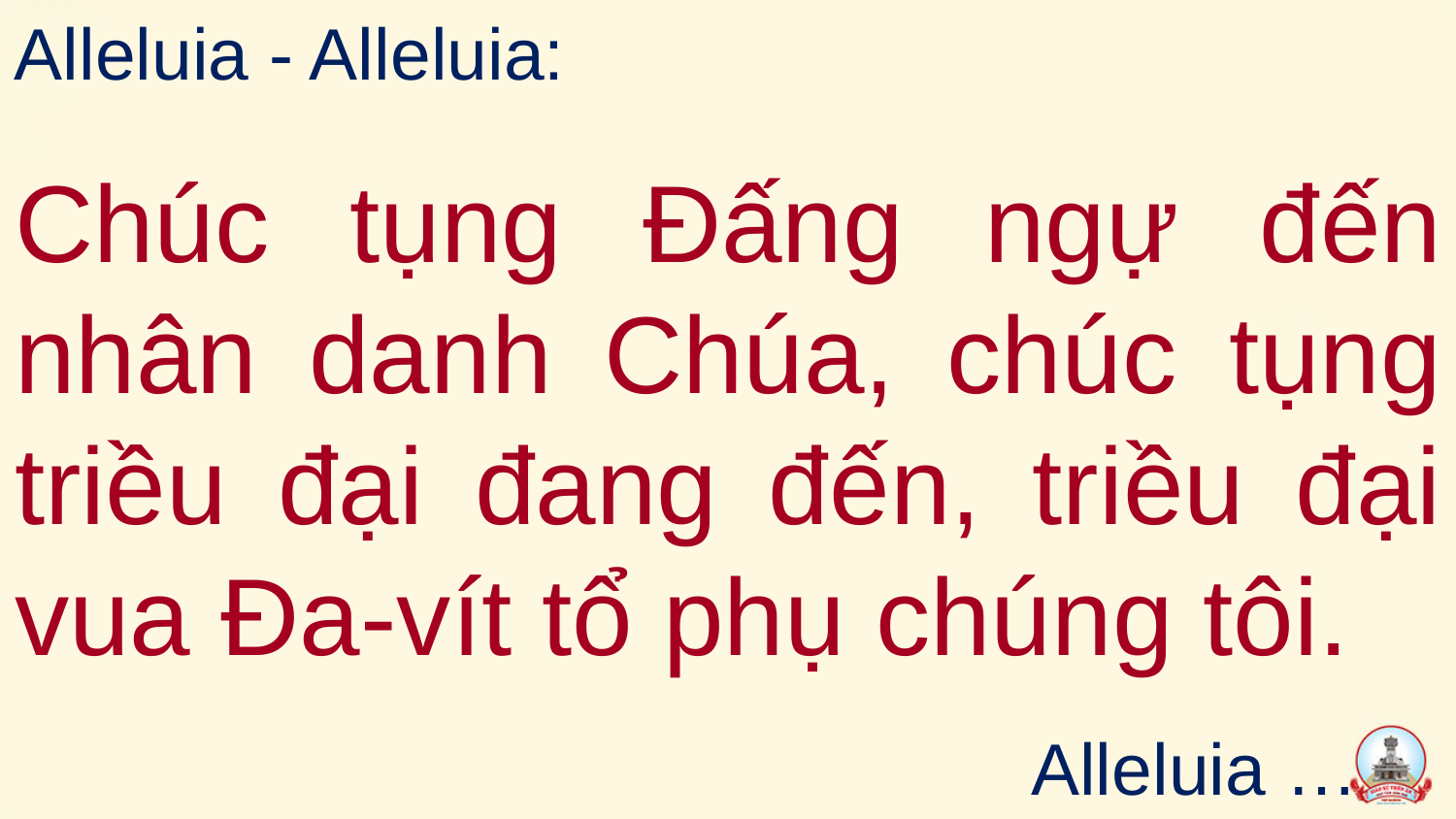

Alleluia - Alleluia:
# Chúc tụng Đấng ngự đến nhân danh Chúa, chúc tụng triều đại đang đến, triều đại vua Đa-vít tổ phụ chúng tôi.
Alleluia …